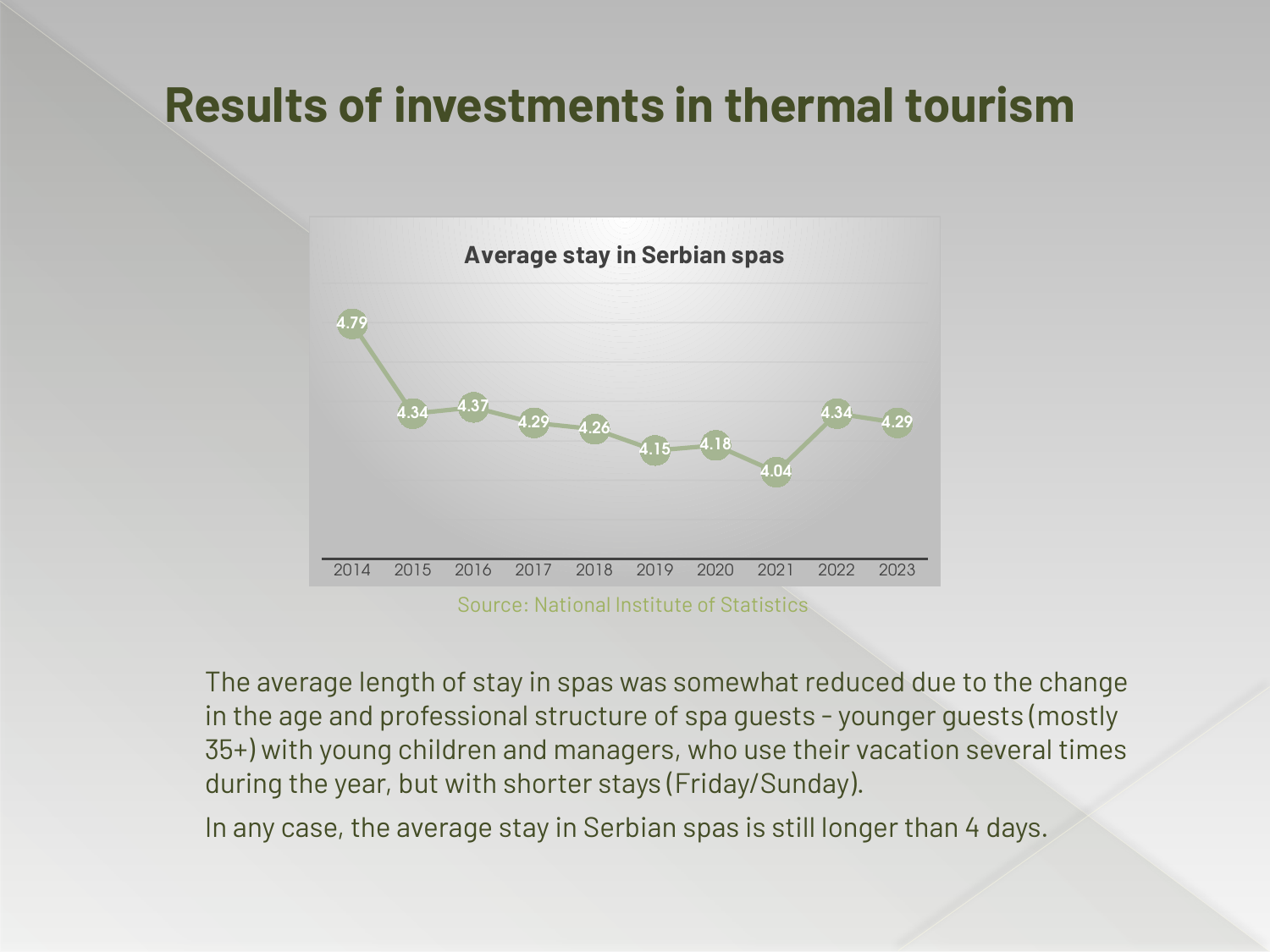

# Results of investments in thermal tourism

### Chart: Average stay in Serbian spas

| Category | Average stay |
|---|---|
| 2014 | 4.7937361684504785 |
| 2015 | 4.338556483006438 |
| 2016 | 4.3702269116457275 |
| 2017 | 4.29151634110307 |
| 2018 | 4.259439019977081 |
| 2019 | 4.151409459677275 |
| 2020 | 4.1774826129607785 |
| 2021 | 4.041413758898086 |
| 2022 | 4.3389183092509365 |
| 2023 | 4.291710650761204 |
Source: National Institute of Statistics
The average length of stay in spas was somewhat reduced due to the change in the age and professional structure of spa guests - younger guests (mostly 35+) with young children and managers, who use their vacation several times during the year, but with shorter stays (Friday/Sunday).
In any case, the average stay in Serbian spas is still longer than 4 days.